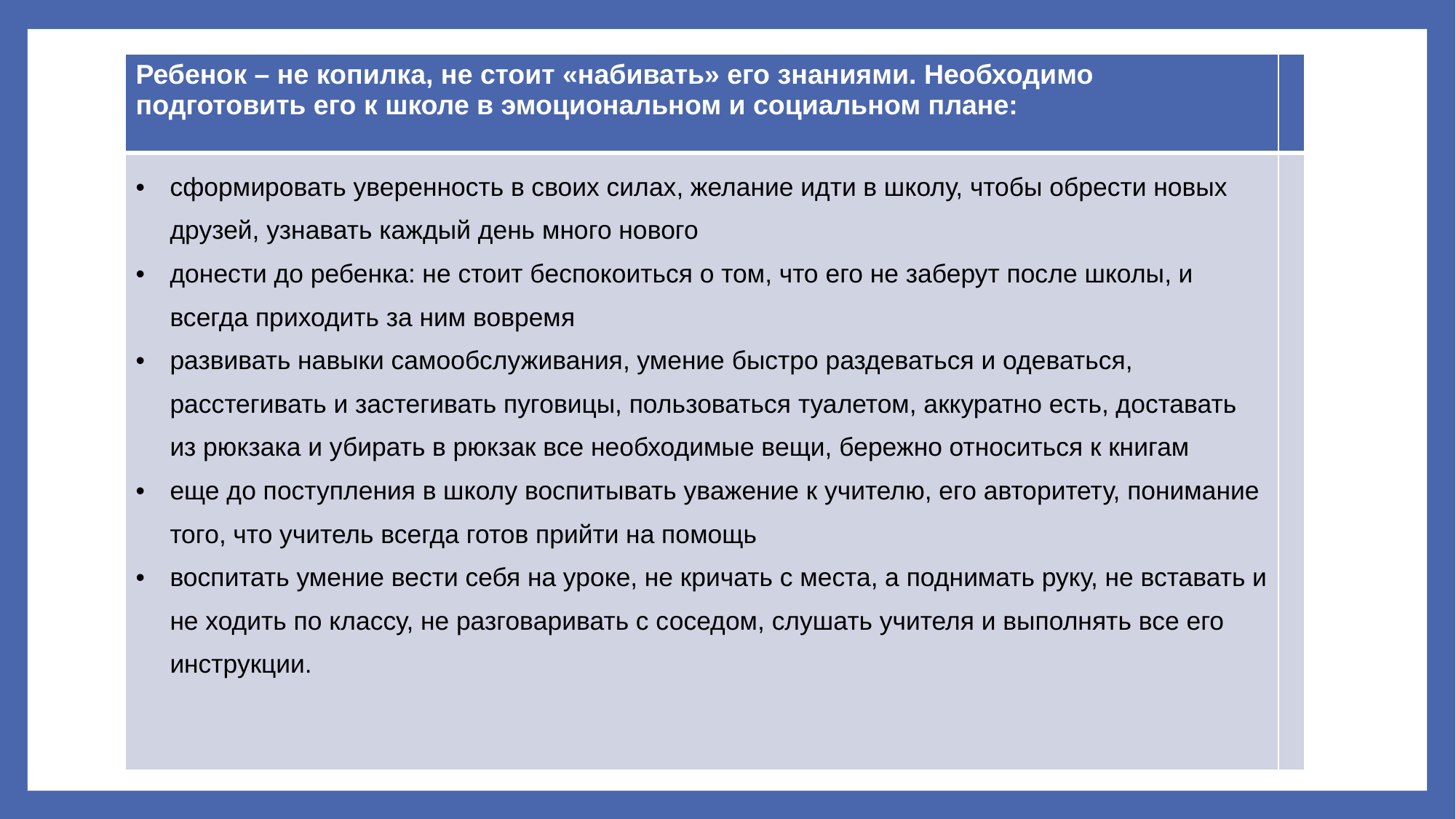

| Ребенок – не копилка, не стоит «набивать» его знаниями. Необходимо подготовить его к школе в эмоциональном и социальном плане: |  |
| --- | --- |
| сформировать уверенность в своих силах, желание идти в школу, чтобы обрести новых друзей, узнавать каждый день много нового донести до ребенка: не стоит беспокоиться о том, что его не заберут после школы, и всегда приходить за ним вовремя развивать навыки самообслуживания, умение быстро раздеваться и одеваться, расстегивать и застегивать пуговицы, пользоваться туалетом, аккуратно есть, доставать из рюкзака и убирать в рюкзак все необходимые вещи, бережно относиться к книгам еще до поступления в школу воспитывать уважение к учителю, его авторитету, понимание того, что учитель всегда готов прийти на помощь воспитать умение вести себя на уроке, не кричать с места, а поднимать руку, не вставать и не ходить по классу, не разговаривать с соседом, слушать учителя и выполнять все его инструкции. |  |